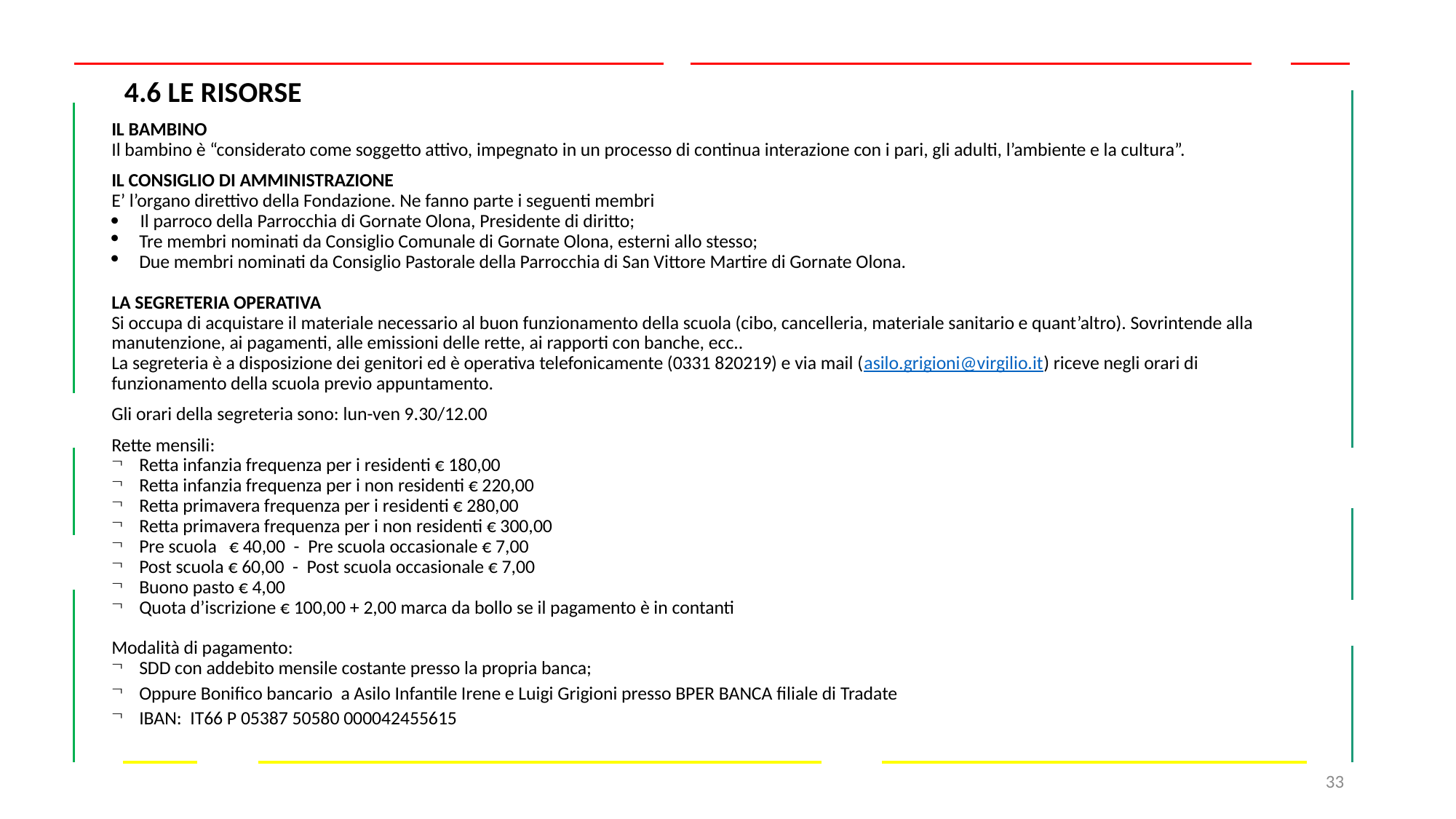

# 4.6 LE RISORSE
IL BAMBINO
Il bambino è “considerato come soggetto attivo, impegnato in un processo di continua interazione con i pari, gli adulti, l’ambiente e la cultura”.
IL CONSIGLIO DI AMMINISTRAZIONE
E’ l’organo direttivo della Fondazione. Ne fanno parte i seguenti membri
•     Il parroco della Parrocchia di Gornate Olona, Presidente di diritto;
Tre membri nominati da Consiglio Comunale di Gornate Olona, esterni allo stesso;
Due membri nominati da Consiglio Pastorale della Parrocchia di San Vittore Martire di Gornate Olona.

LA SEGRETERIA OPERATIVA
Si occupa di acquistare il materiale necessario al buon funzionamento della scuola (cibo, cancelleria, materiale sanitario e quant’altro). Sovrintende alla manutenzione, ai pagamenti, alle emissioni delle rette, ai rapporti con banche, ecc..
La segreteria è a disposizione dei genitori ed è operativa telefonicamente (0331 820219) e via mail (asilo.grigioni@virgilio.it) riceve negli orari di funzionamento della scuola previo appuntamento.
Gli orari della segreteria sono: lun-ven 9.30/12.00
Rette mensili:
Retta infanzia frequenza per i residenti € 180,00
Retta infanzia frequenza per i non residenti € 220,00
Retta primavera frequenza per i residenti € 280,00
Retta primavera frequenza per i non residenti € 300,00
Pre scuola   € 40,00  -  Pre scuola occasionale € 7,00
Post scuola € 60,00  -  Post scuola occasionale € 7,00
Buono pasto € 4,00
Quota d’iscrizione € 100,00 + 2,00 marca da bollo se il pagamento è in contanti

Modalità di pagamento:
SDD con addebito mensile costante presso la propria banca;
Oppure Bonifico bancario  a Asilo Infantile Irene e Luigi Grigioni presso BPER BANCA filiale di Tradate
IBAN:  IT66 P 05387 50580 000042455615
33